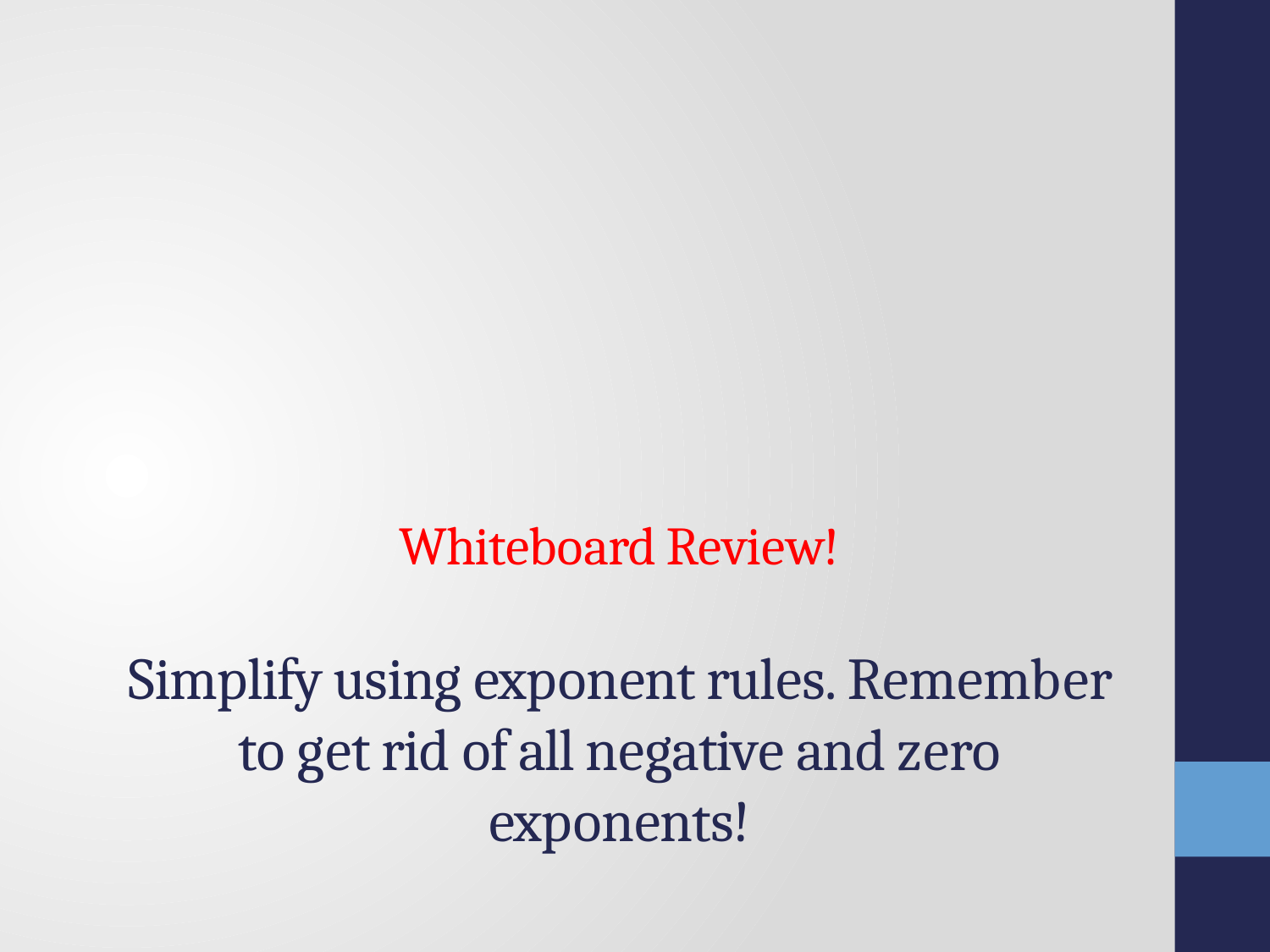

# Whiteboard Review! Simplify using exponent rules. Remember to get rid of all negative and zero exponents!